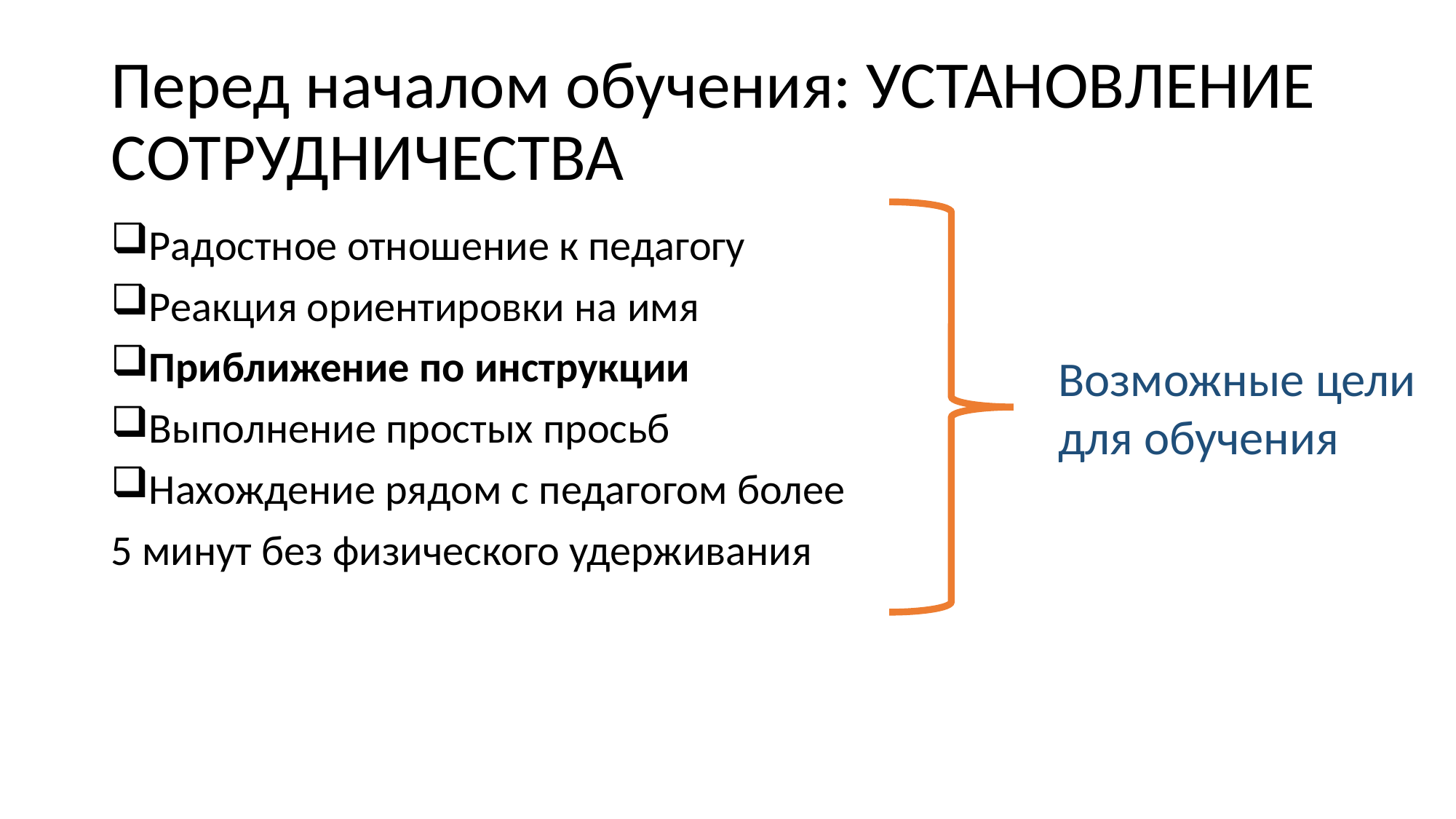

# Перед началом обучения: УСТАНОВЛЕНИЕ СОТРУДНИЧЕСТВА

Радостное отношение к педагогу
Реакция ориентировки на имя
Приближение по инструкции
Выполнение простых просьб
Нахождение рядом с педагогом более
5 минут без физического удерживания
Возможные цели
для обучения